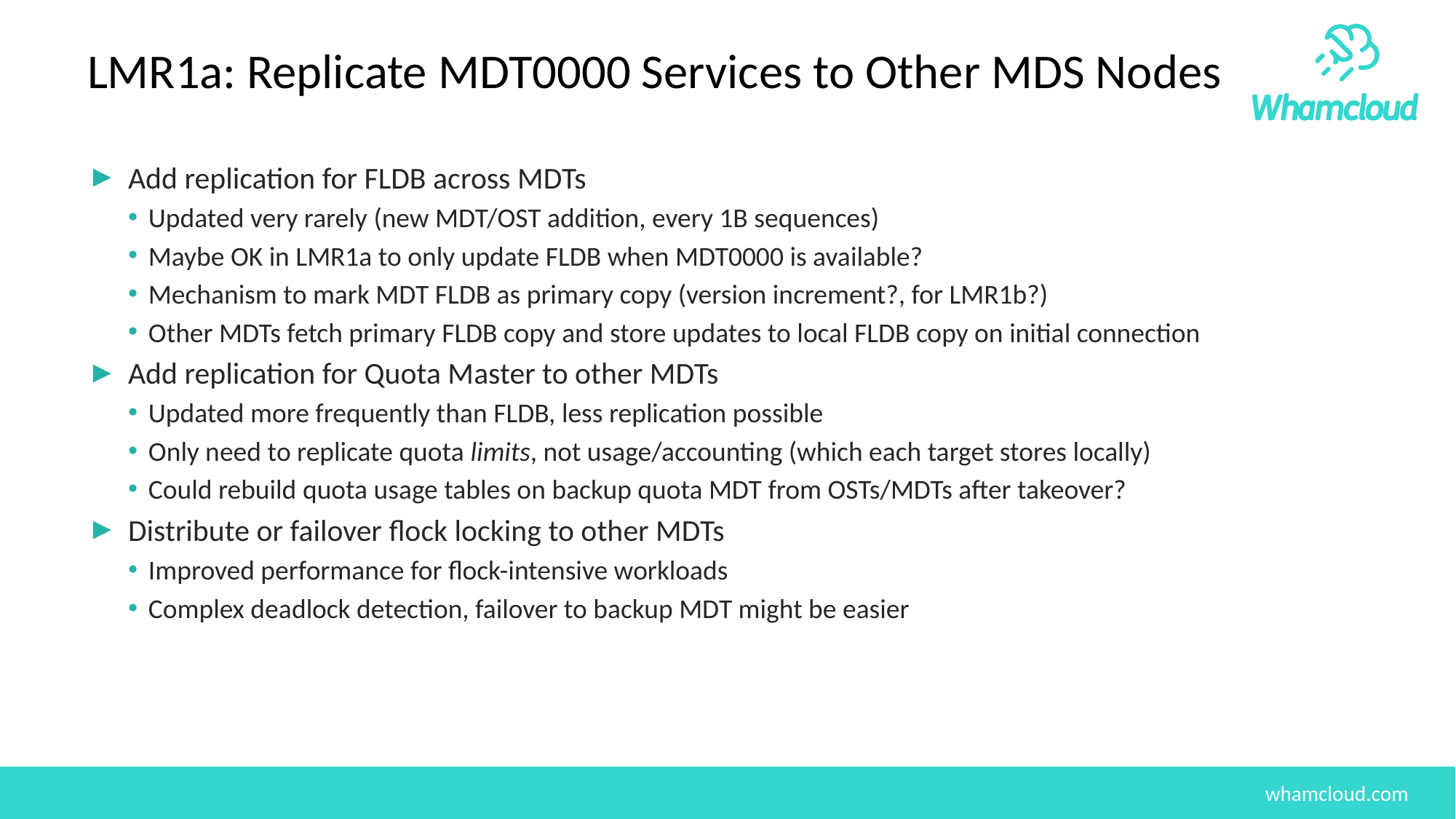

# LMR1a: Replicate MDT0000 Services to Other MDS Nodes
Add replication for FLDB across MDTs
Updated very rarely (new MDT/OST addition, every 1B sequences)
Maybe OK in LMR1a to only update FLDB when MDT0000 is available?
Mechanism to mark MDT FLDB as primary copy (version increment?, for LMR1b?)
Other MDTs fetch primary FLDB copy and store updates to local FLDB copy on initial connection
Add replication for Quota Master to other MDTs
Updated more frequently than FLDB, less replication possible
Only need to replicate quota limits, not usage/accounting (which each target stores locally)
Could rebuild quota usage tables on backup quota MDT from OSTs/MDTs after takeover?
Distribute or failover flock locking to other MDTs
Improved performance for flock-intensive workloads
Complex deadlock detection, failover to backup MDT might be easier